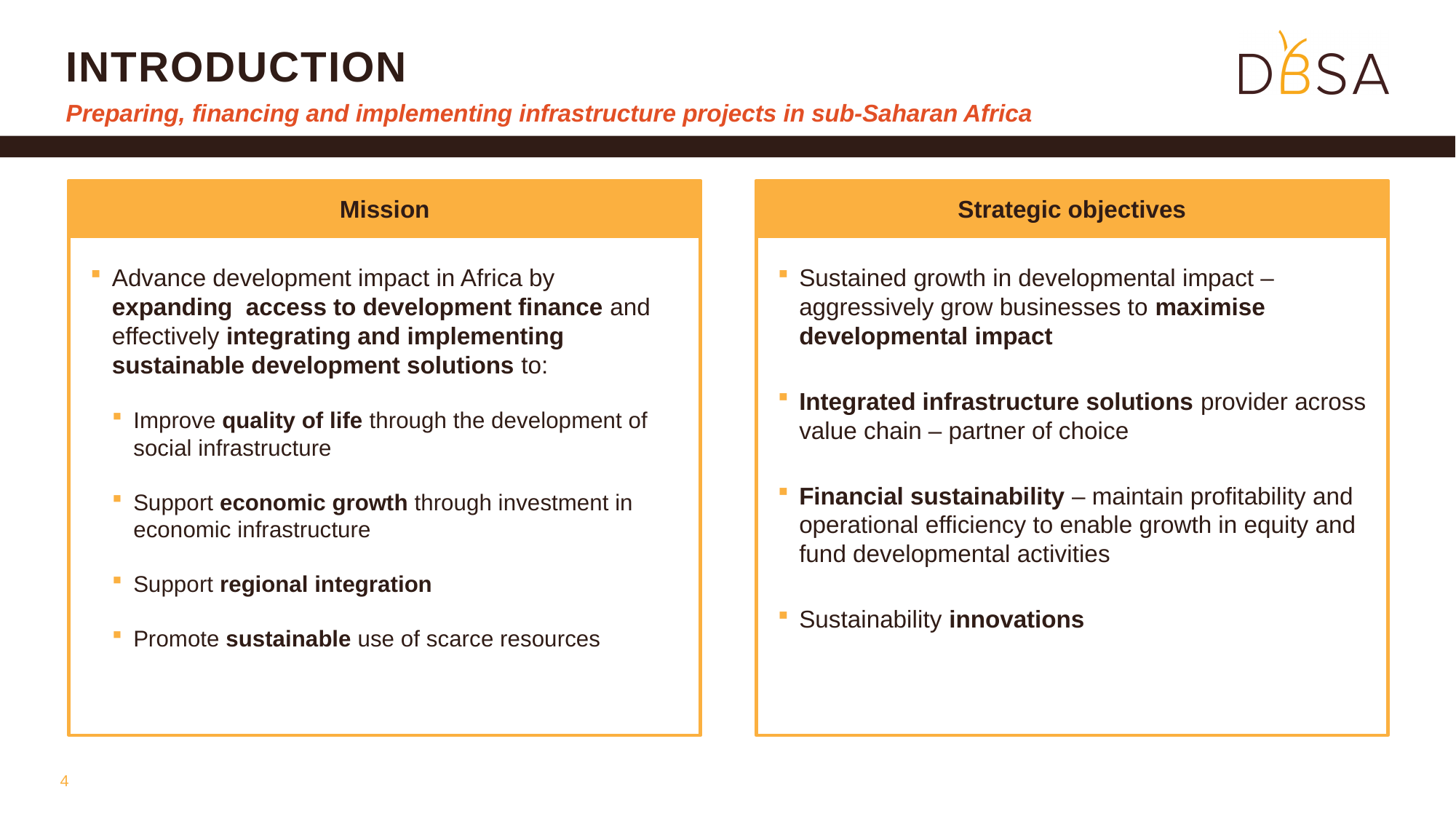

# Introduction
Preparing, financing and implementing infrastructure projects in sub-Saharan Africa
Mission
Strategic objectives
Advance development impact in Africa by expanding  access to development finance and effectively integrating and implementing sustainable development solutions to:
Improve quality of life through the development of social infrastructure
Support economic growth through investment in economic infrastructure
Support regional integration
Promote sustainable use of scarce resources
Sustained growth in developmental impact –  aggressively grow businesses to maximise developmental impact
Integrated infrastructure solutions provider across value chain – partner of choice
Financial sustainability – maintain profitability and operational efficiency to enable growth in equity and fund developmental activities
Sustainability innovations

4